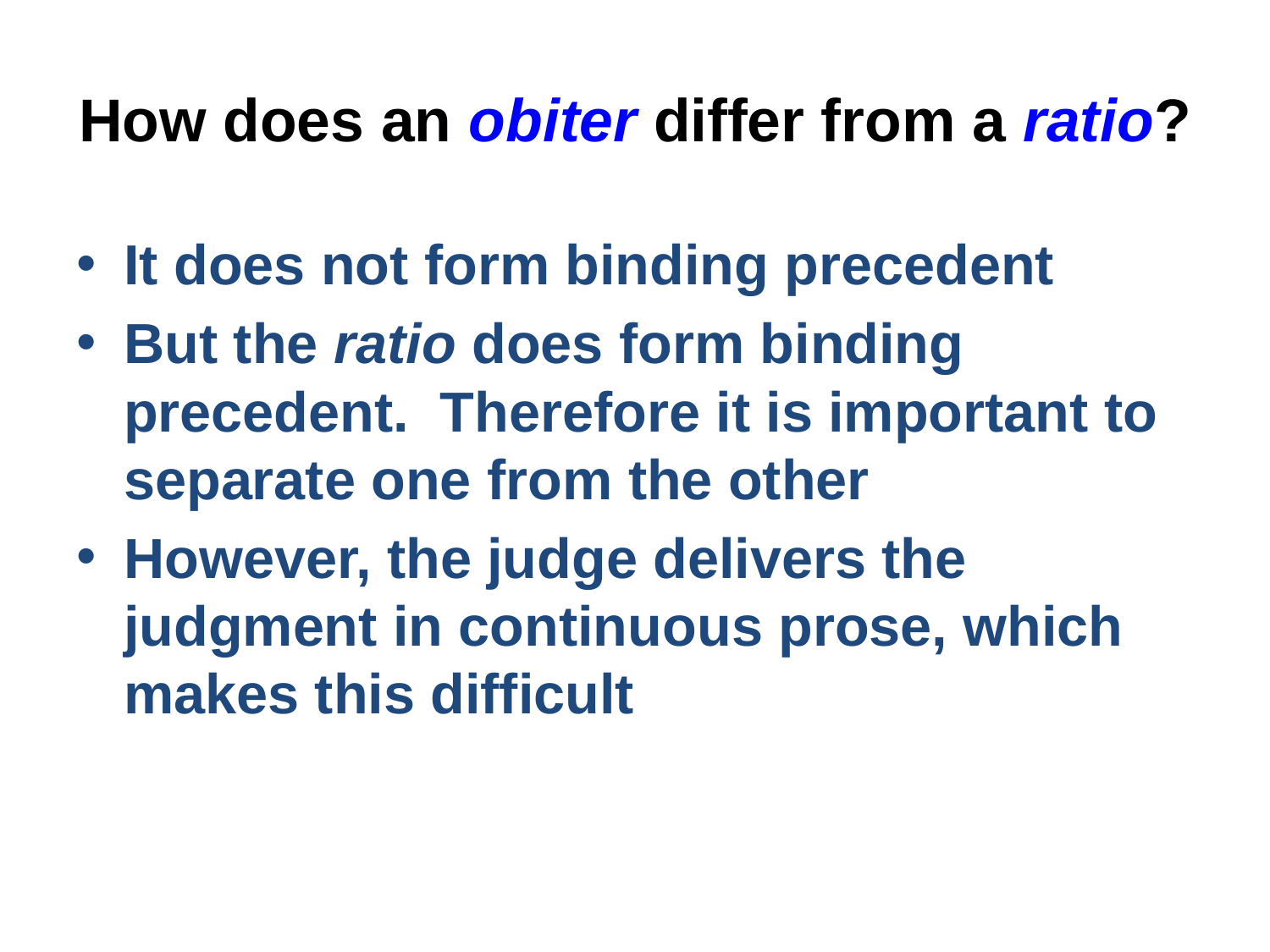

# How does an obiter differ from a ratio?
It does not form binding precedent
But the ratio does form binding precedent.  Therefore it is important to separate one from the other
However, the judge delivers the judgment in continuous prose, which makes this difficult